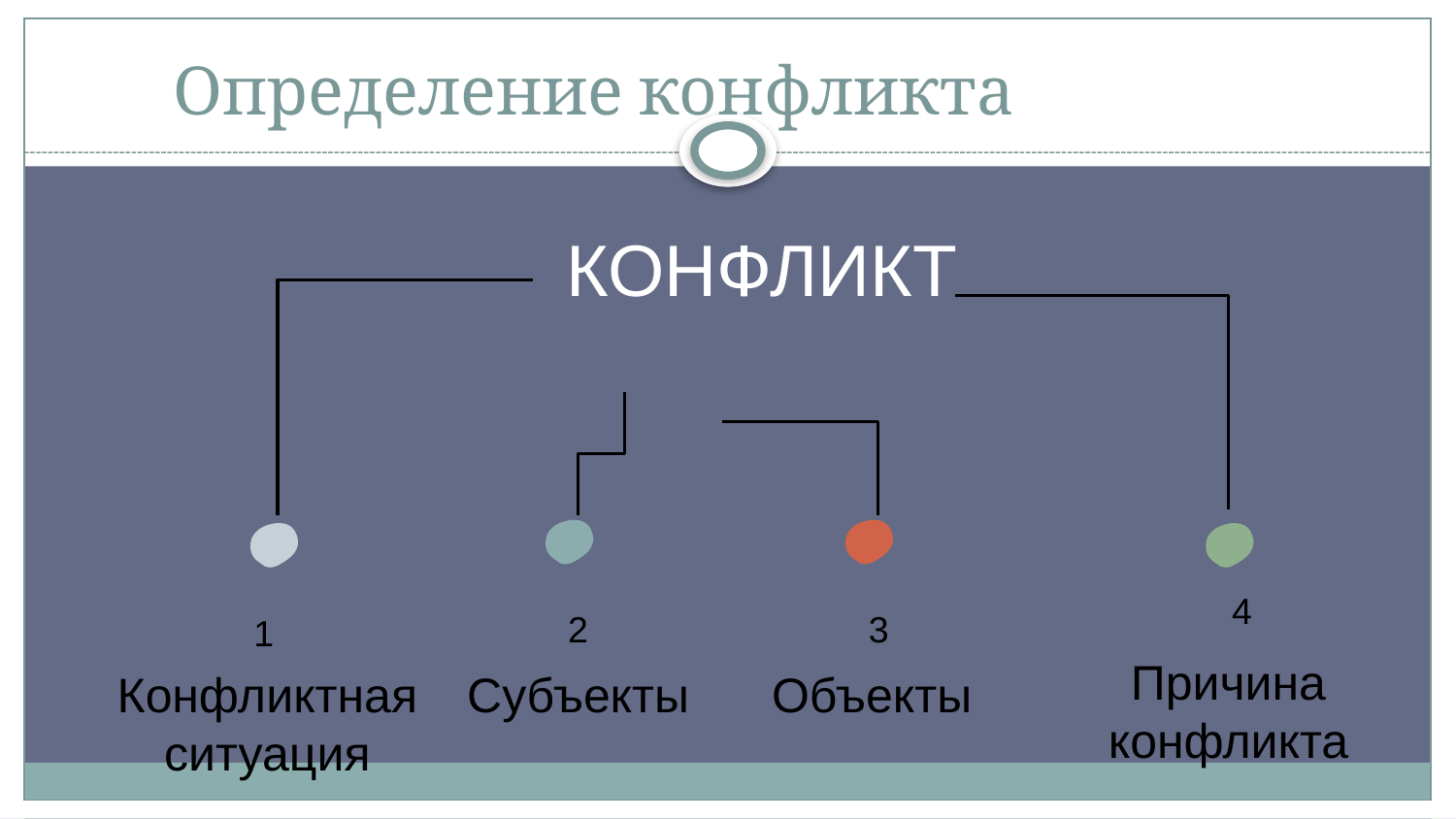

# Определение конфликта

КОНФЛИКТ

4
Причина конфликта
3
Объекты
2
Субъекты
1
Конфликтная ситуация